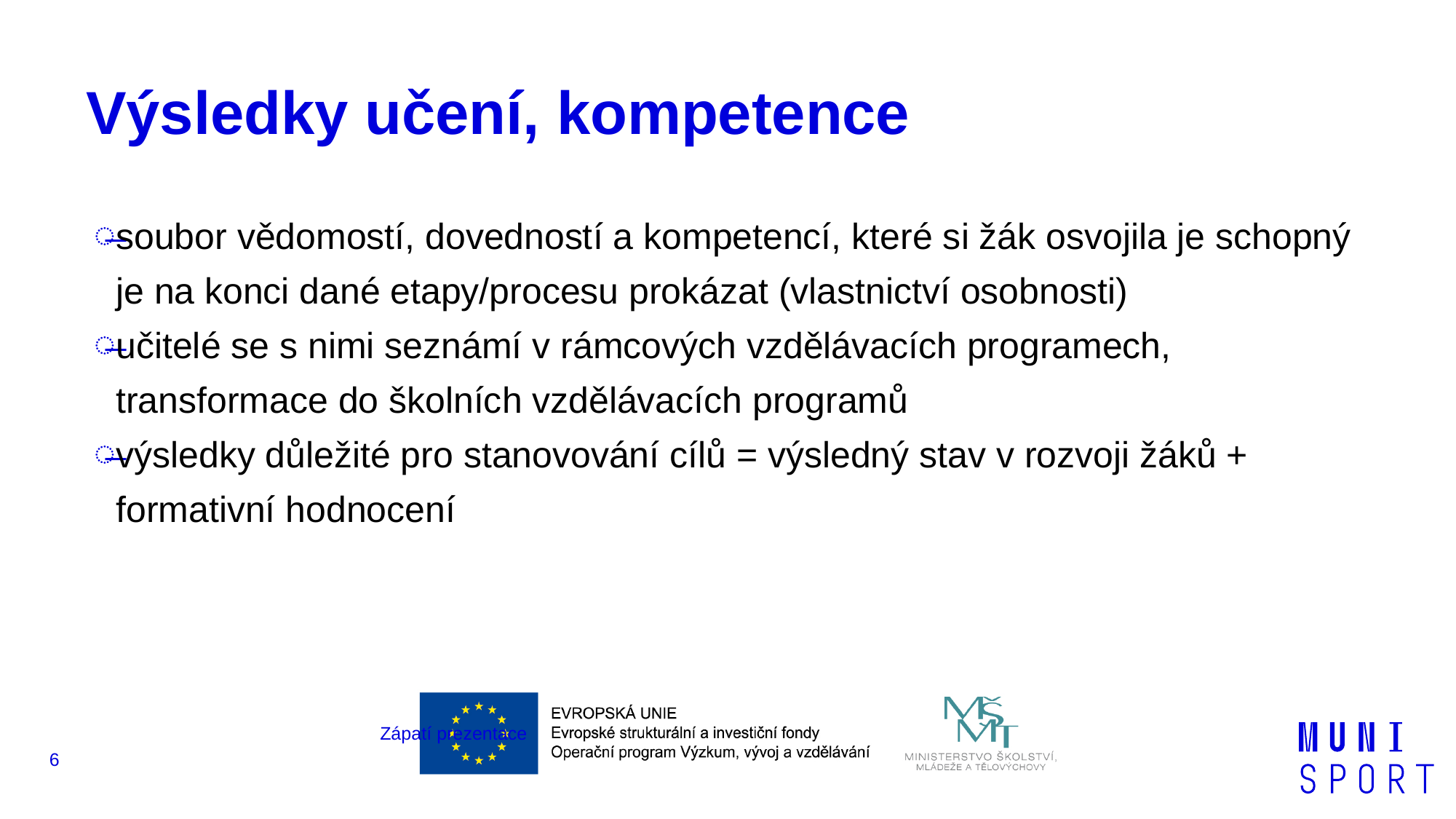

# Výsledky učení, kompetence
soubor vědomostí, dovedností a kompetencí, které si žák osvojila je schopný je na konci dané etapy/procesu prokázat (vlastnictví osobnosti)
učitelé se s nimi seznámí v rámcových vzdělávacích programech, transformace do školních vzdělávacích programů
výsledky důležité pro stanovování cílů = výsledný stav v rozvoji žáků + formativní hodnocení
Zápatí prezentace
6